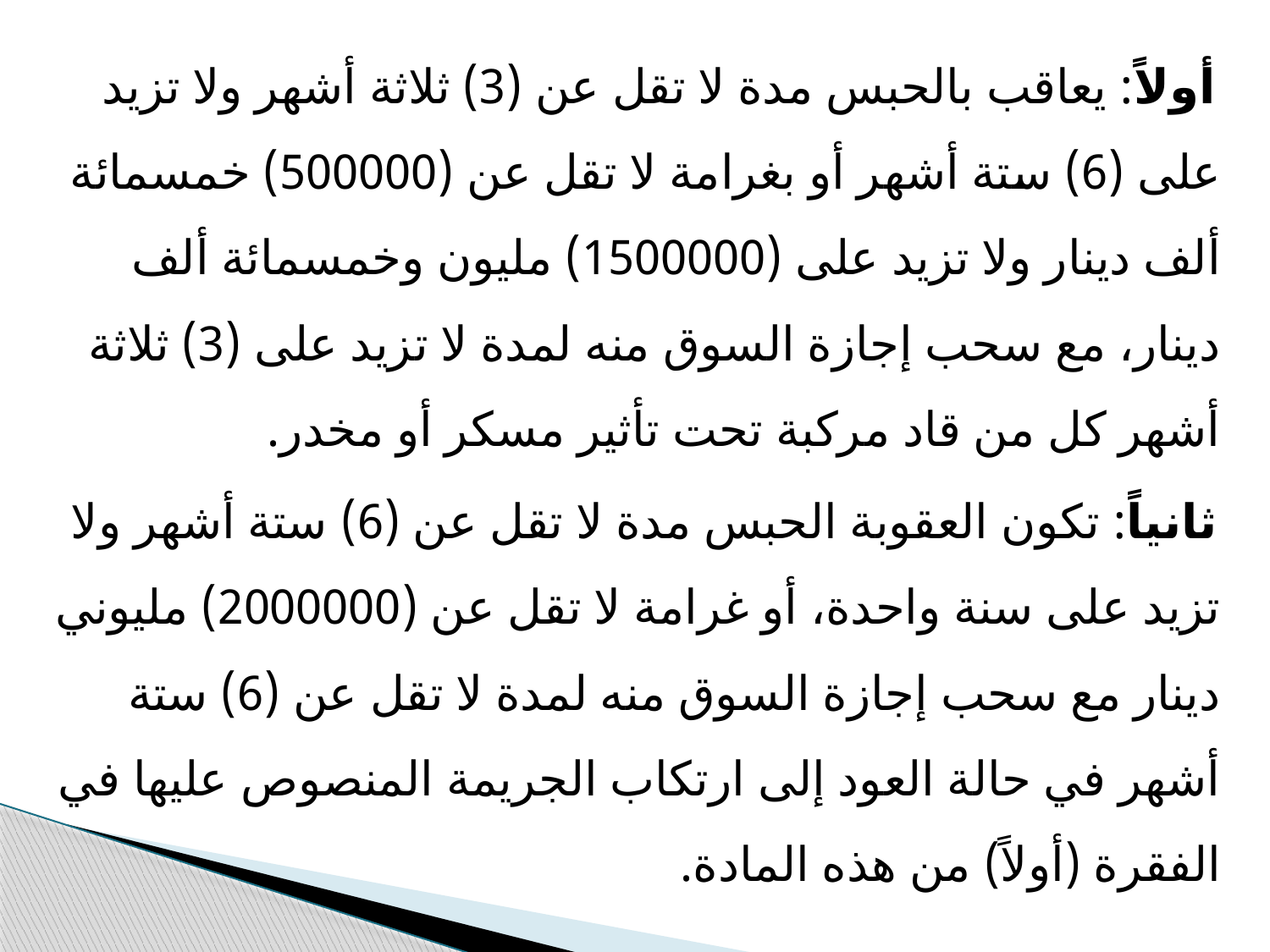

أولاً: يعاقب بالحبس مدة لا تقل عن (3) ثلاثة أشهر ولا تزيد على (6) ستة أشهر أو بغرامة لا تقل عن (500000) خمسمائة ألف دينار ولا تزيد على (1500000) مليون وخمسمائة ألف دينار، مع سحب إجازة السوق منه لمدة لا تزيد على (3) ثلاثة أشهر كل من قاد مركبة تحت تأثير مسكر أو مخدر.
ثانياً: تكون العقوبة الحبس مدة لا تقل عن (6) ستة أشهر ولا تزيد على سنة واحدة، أو غرامة لا تقل عن (2000000) مليوني دينار مع سحب إجازة السوق منه لمدة لا تقل عن (6) ستة أشهر في حالة العود إلى ارتكاب الجريمة المنصوص عليها في الفقرة (أولاً) من هذه المادة.